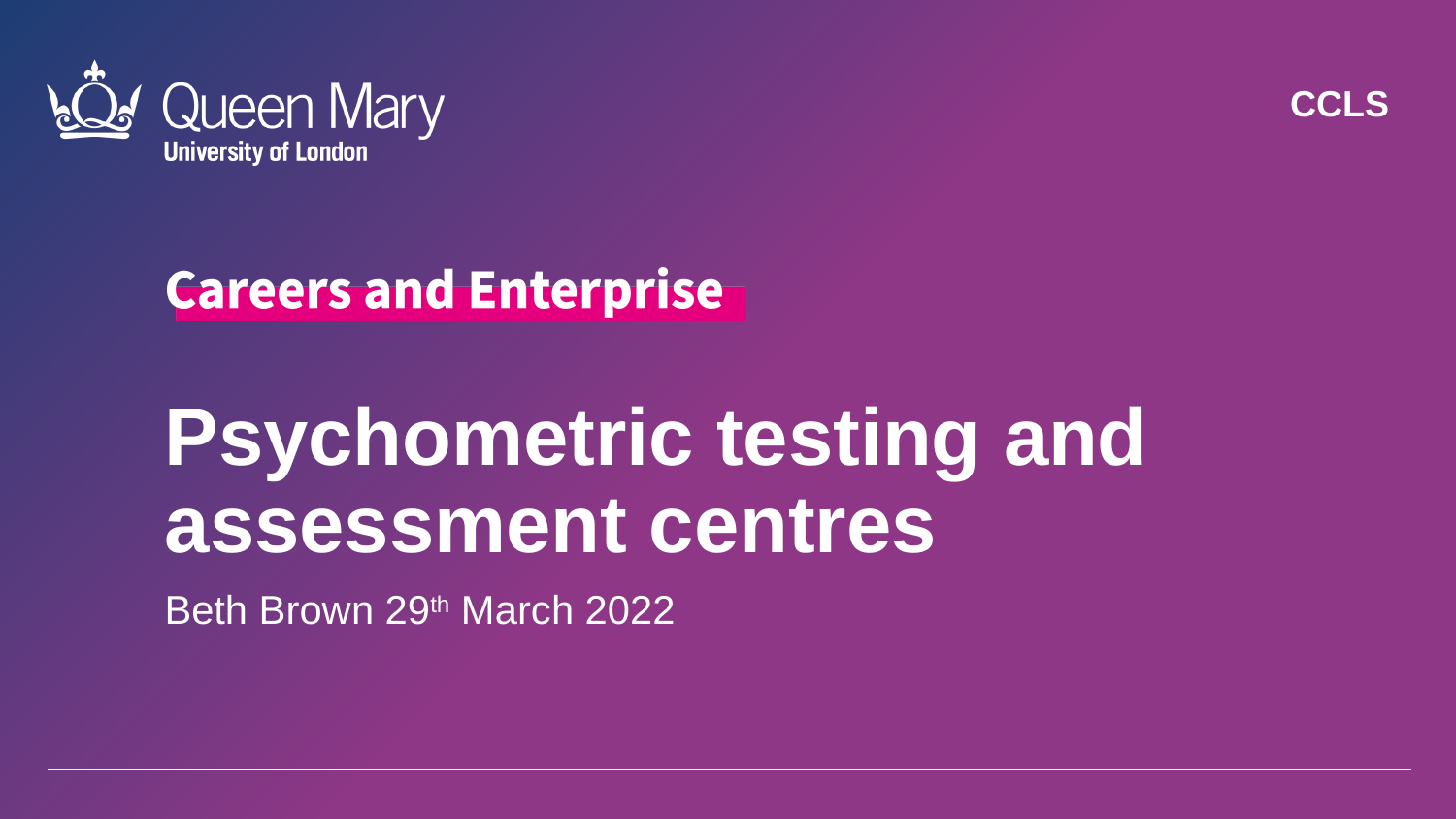

CCLS
Psychometric testing and assessment centres
Beth Brown 29th March 2022